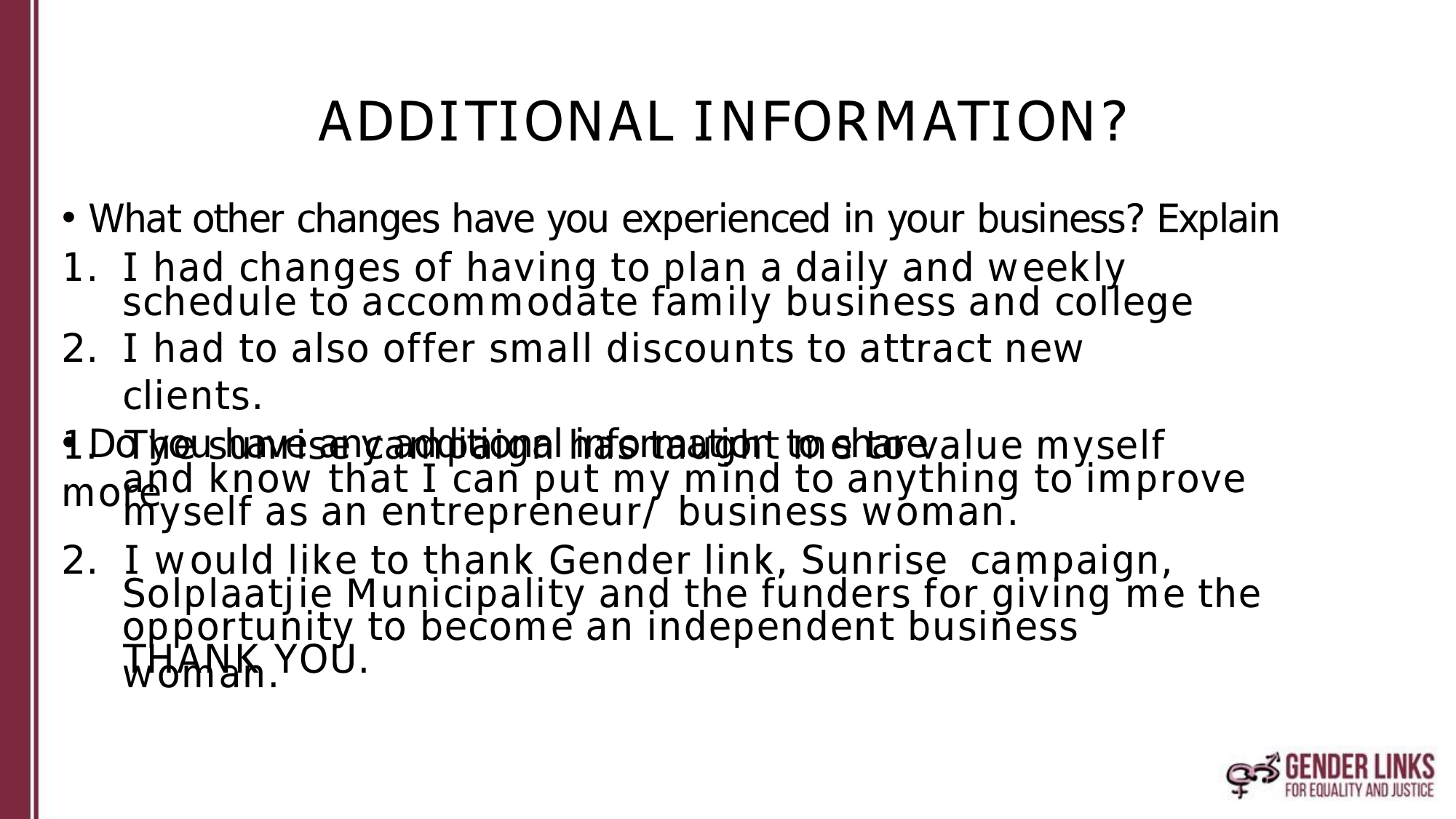

# ADDITIONAL INFORMATION?
What other changes have you experienced in your business? Explain
I had changes of having to plan a daily and weekly schedule to accommodate family business and college
I had to also offer small discounts to attract new clients.
Do you have any additional information to share
1.	The sunrise campaign has taught me to value myself more
and know that I can put my mind to anything to improve
myself as an entrepreneur/ business woman.
2.	I would like to thank Gender link, Sunrise	campaign,
Solplaatjie Municipality and the funders for giving me the
opportunity to become an independent business woman.
THANK YOU.